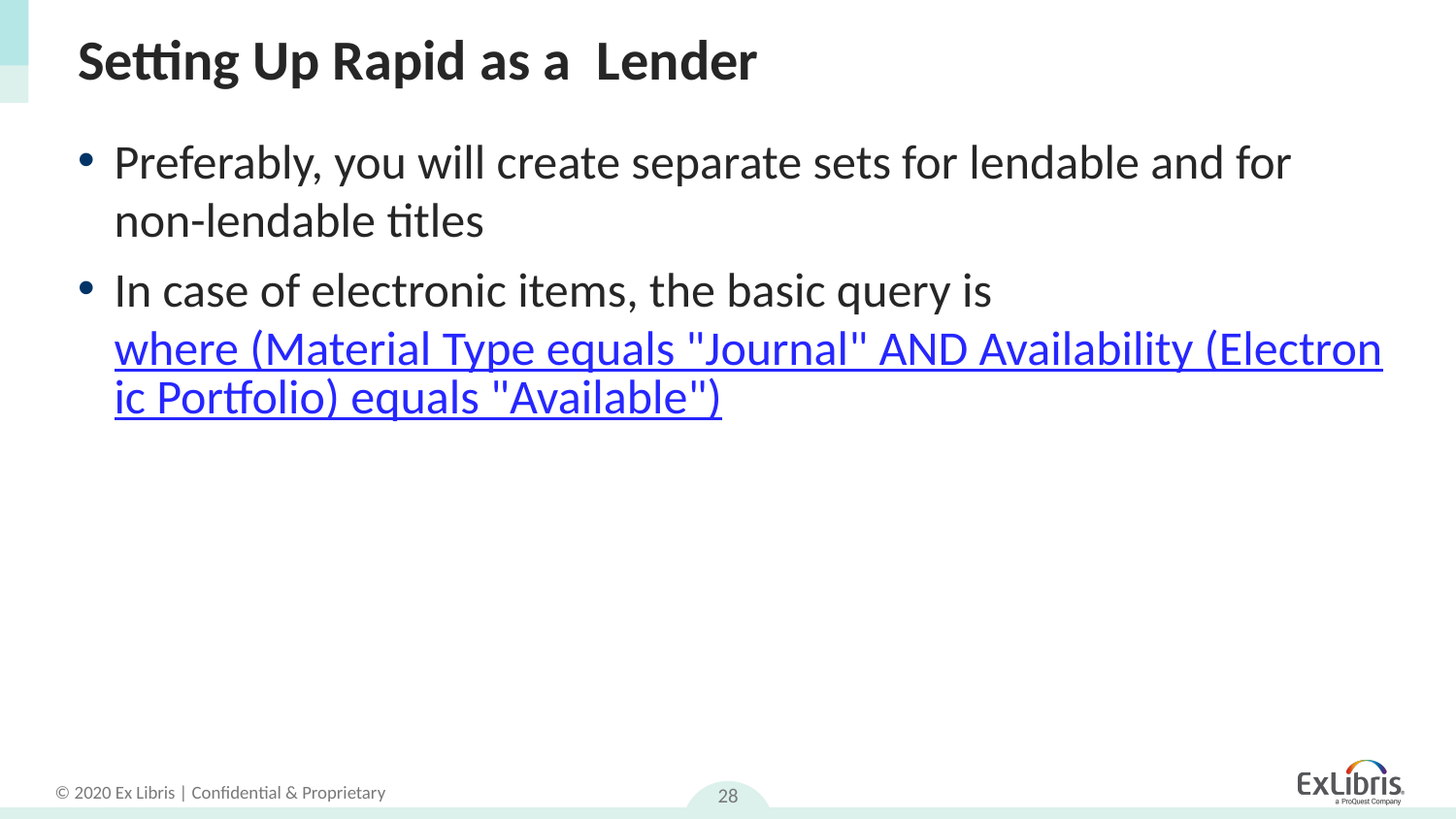

# Setting Up Rapid as a  Lender
Preferably, you will create separate sets for lendable and for non-lendable titles
In case of electronic items, the basic query is where (Material Type equals "Journal" AND Availability (Electronic Portfolio) equals "Available")

28